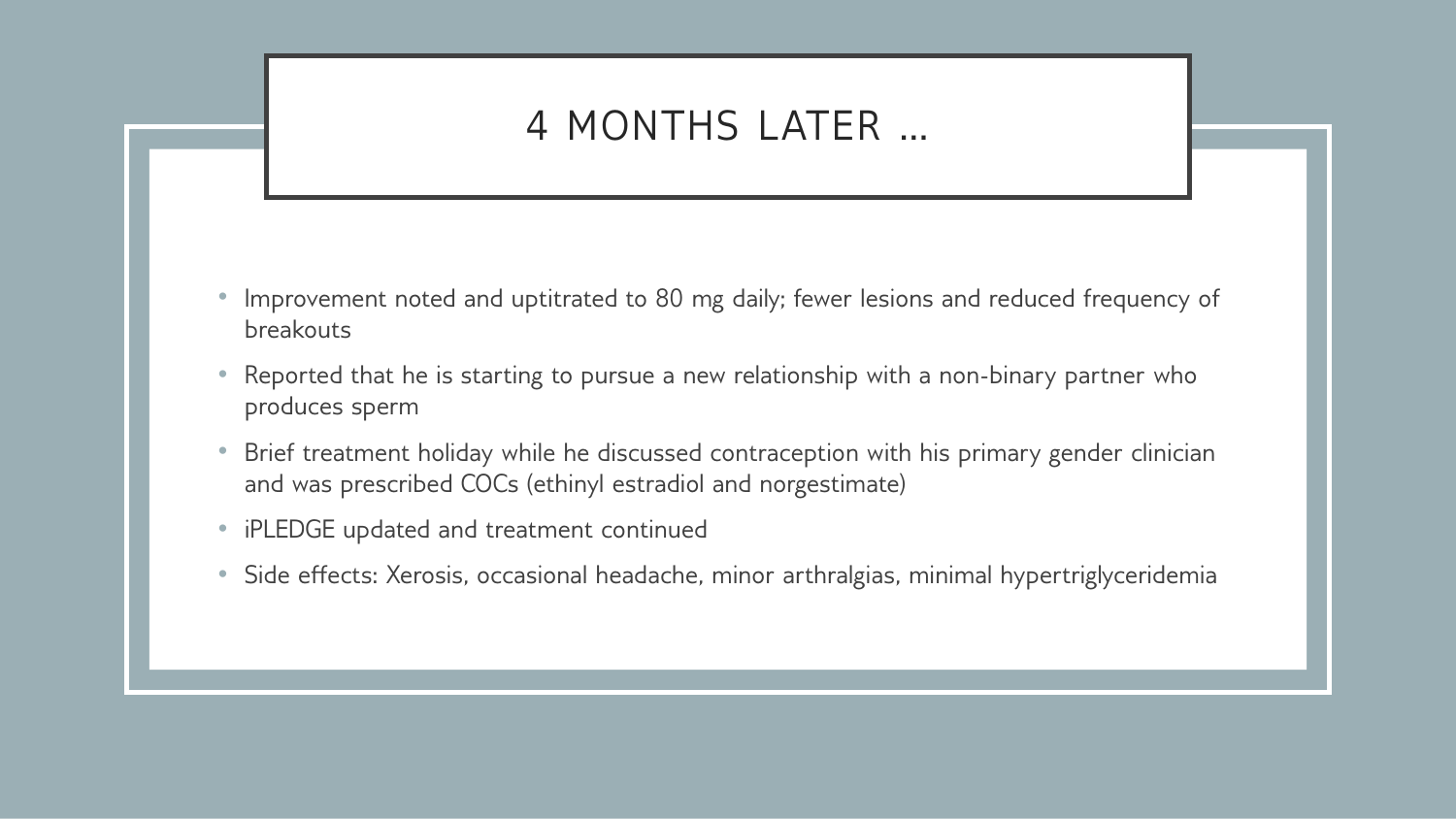

# 4 months later …

Improvement noted and uptitrated to 80 mg daily; fewer lesions and reduced frequency of breakouts
Reported that he is starting to pursue a new relationship with a non-binary partner who produces sperm
Brief treatment holiday while he discussed contraception with his primary gender clinician and was prescribed COCs (ethinyl estradiol and norgestimate)
iPLEDGE updated and treatment continued
Side effects: Xerosis, occasional headache, minor arthralgias, minimal hypertriglyceridemia